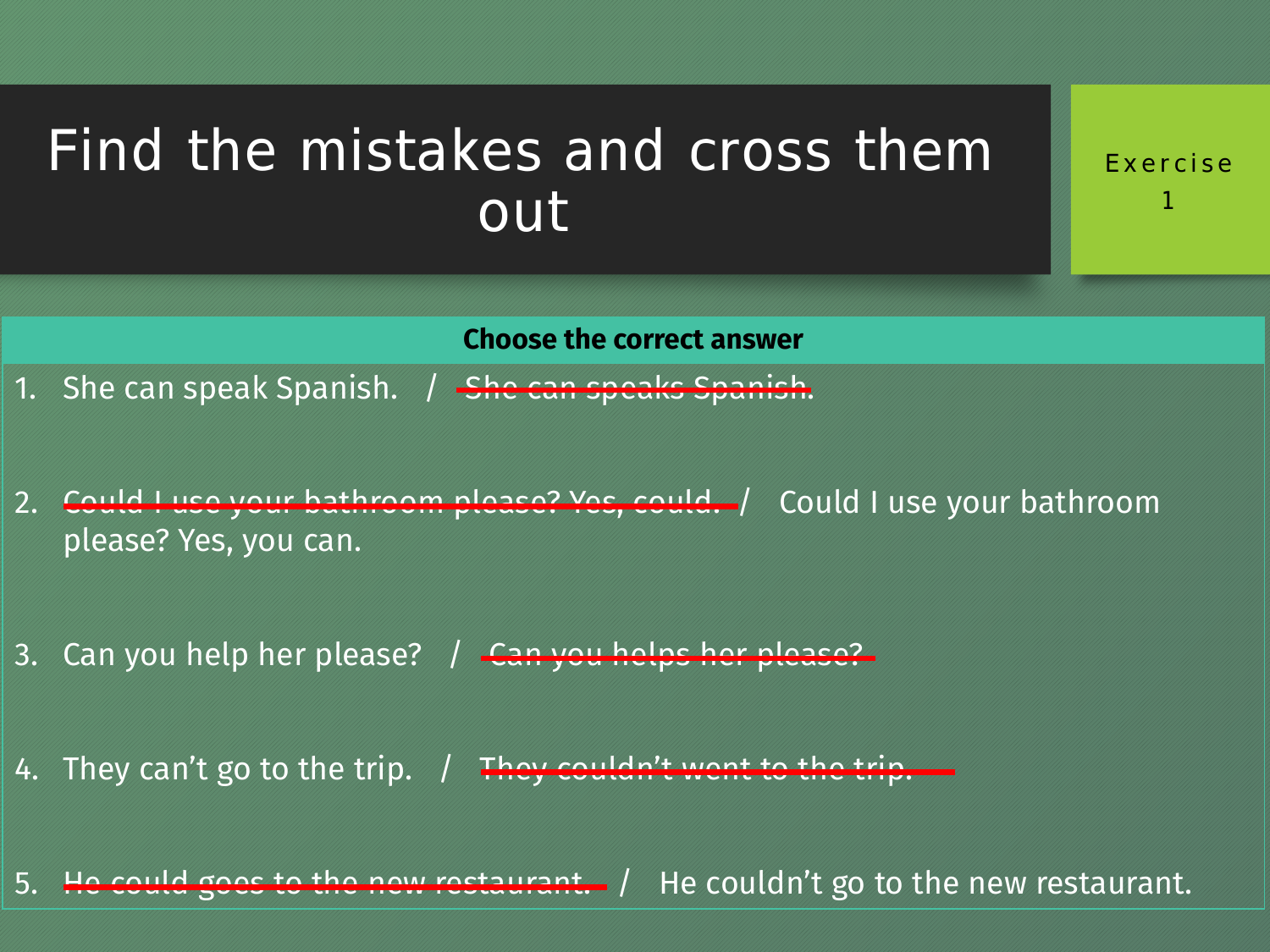

Find the mistakes and cross them out
Exercise
1
| Choose the correct answer |
| --- |
| She can speak Spanish. / She can speaks Spanish. Could I use your bathroom please? Yes, could. / Could I use your bathroom please? Yes, you can. Can you help her please? / Can you helps her please? They can’t go to the trip. / They couldn’t went to the trip. He could goes to the new restaurant. / He couldn’t go to the new restaurant. |